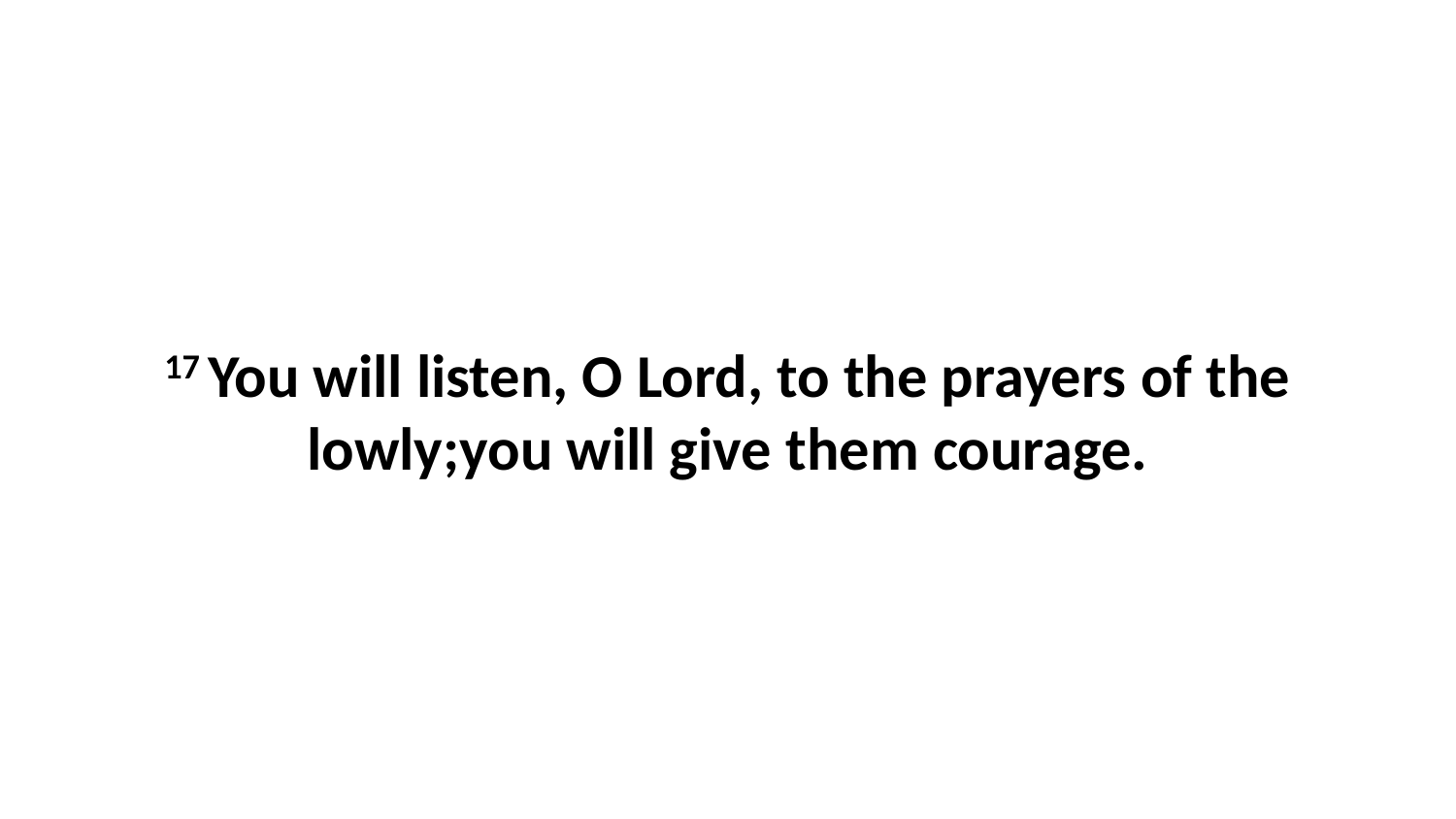

17 You will listen, O Lord, to the prayers of the lowly;you will give them courage.